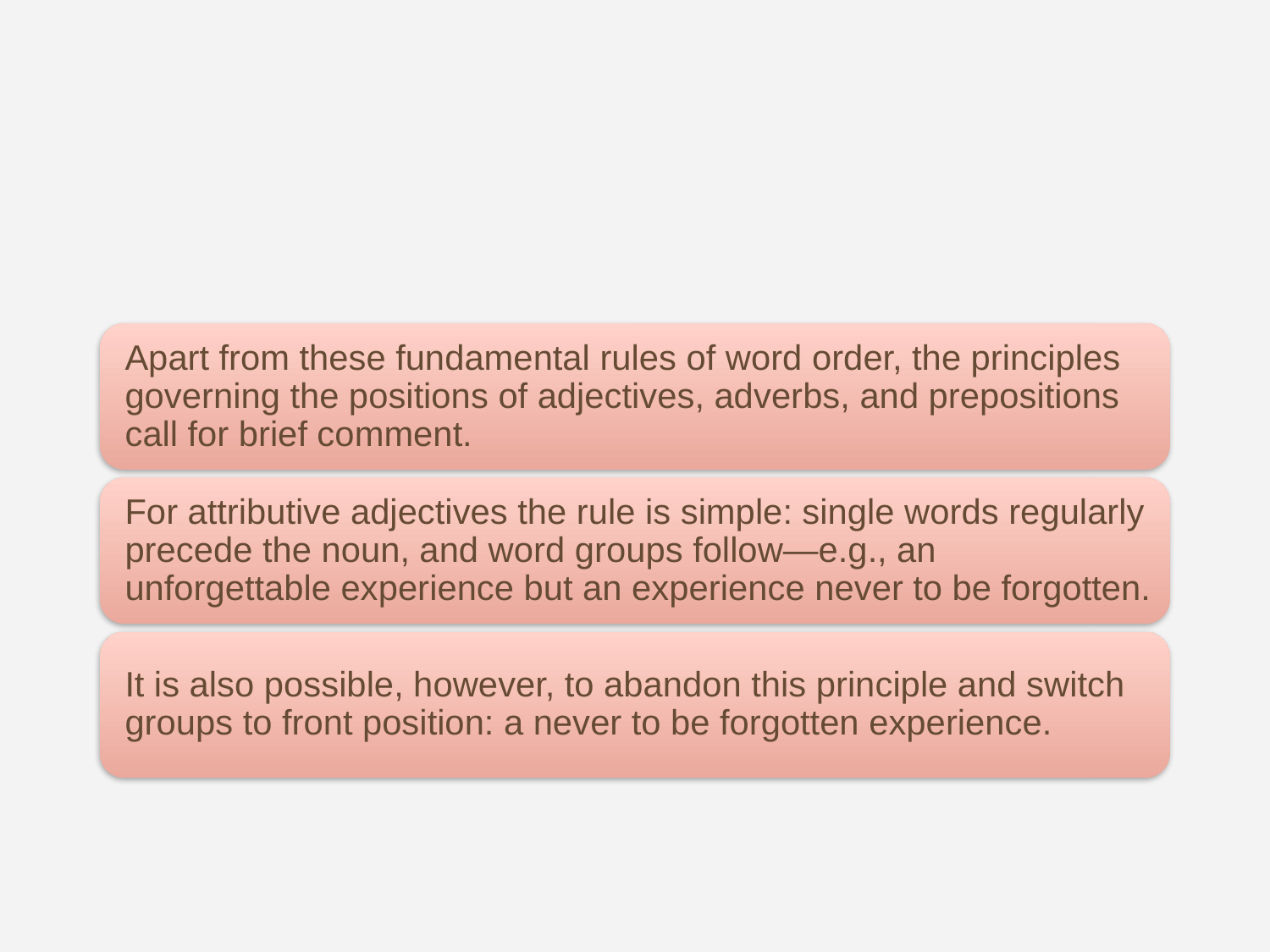

#
Apart from these fundamental rules of word order, the principles governing the positions of adjectives, adverbs, and prepositions call for brief comment.
For attributive adjectives the rule is simple: single words regularly precede the noun, and word groups follow—e.g., an unforgettable experience but an experience never to be forgotten.
It is also possible, however, to abandon this principle and switch groups to front position: a never to be forgotten experience.